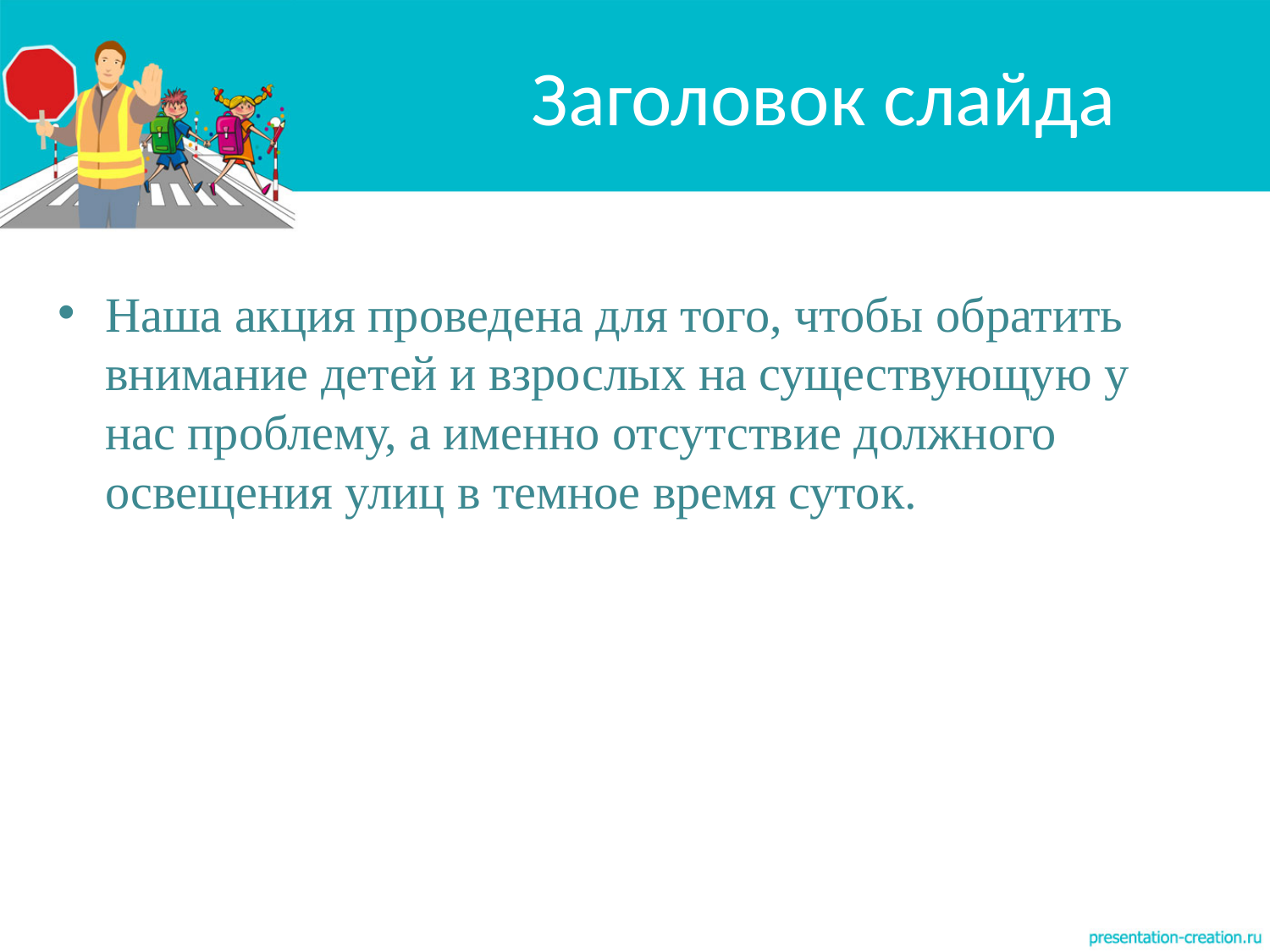

# Заголовок слайда
Наша акция проведена для того, чтобы обратить внимание детей и взрослых на существующую у нас проблему, а именно отсутствие должного освещения улиц в темное время суток.